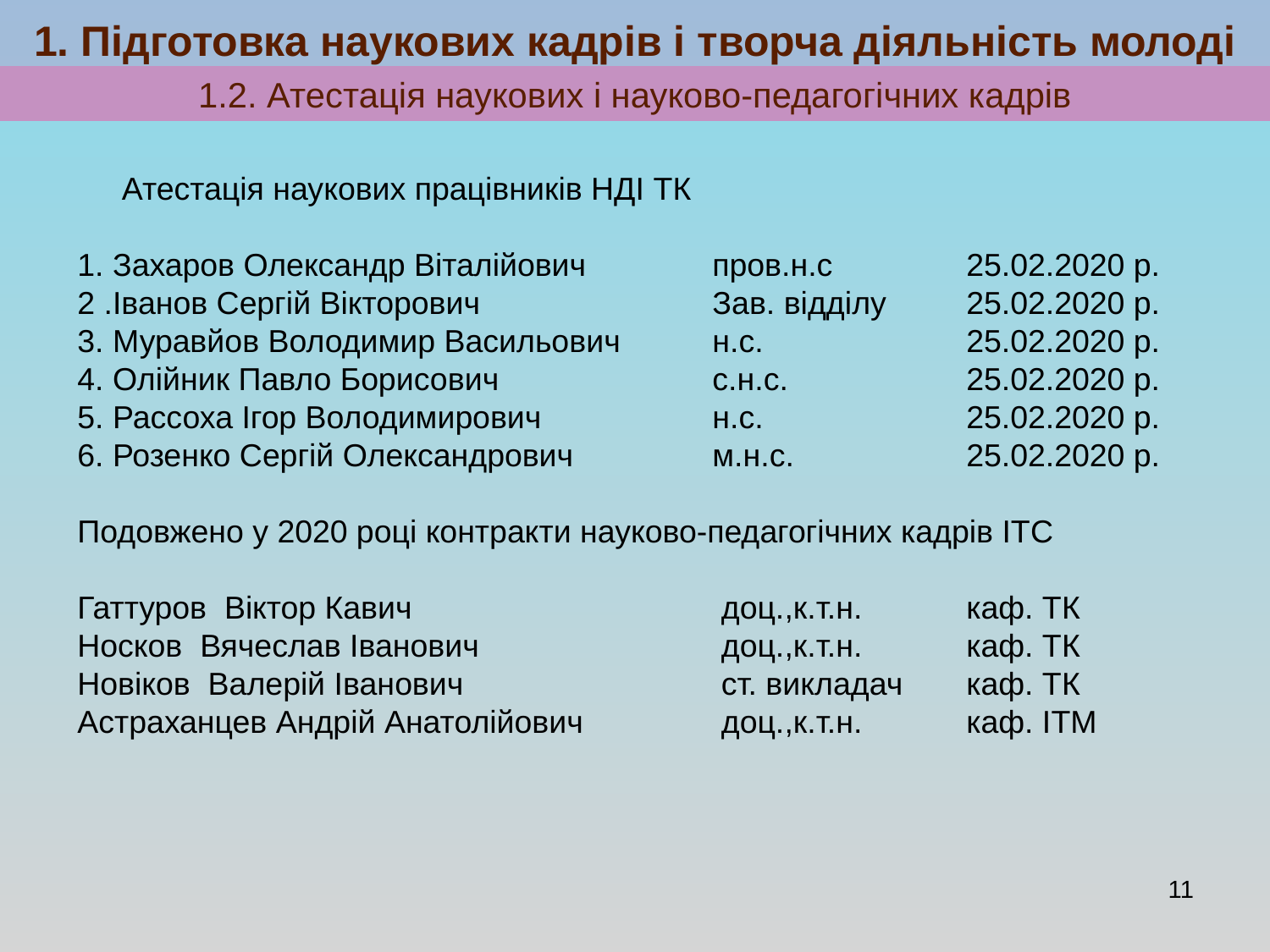

# 1. Підготовка наукових кадрів і творча діяльність молоді
1.2. Атестація наукових і науково-педагогічних кадрів

     Атестація наукових працівників НДІ ТК

1. Захаров Олександр Віталійович	пров.н.с		25.02.2020 р.
2 .Іванов Сергій Вікторович		Зав. відділу	25.02.2020 р.
3. Муравйов Володимир Васильович	н.с.		25.02.2020 р.
4. Олійник Павло Борисович 		с.н.с.		25.02.2020 р.
5. Рассоха Ігор Володимирович		н.с.		25.02.2020 р.
6. Розенко Сергій Олександрович		м.н.с.		25.02.2020 р.

Подовжено у 2020 році контракти науково-педагогічних кадрів ІТС

Гаттуров  Віктор Кавич			 доц.,к.т.н.	каф. ТК
Носков  Вячеслав Іванович		 доц.,к.т.н.	каф. ТК
Новіков  Валерій Іванович		 ст. викладач	каф. ТК
Астраханцев Андрій Анатолійович		 доц.,к.т.н. 	каф. ІТМ
11